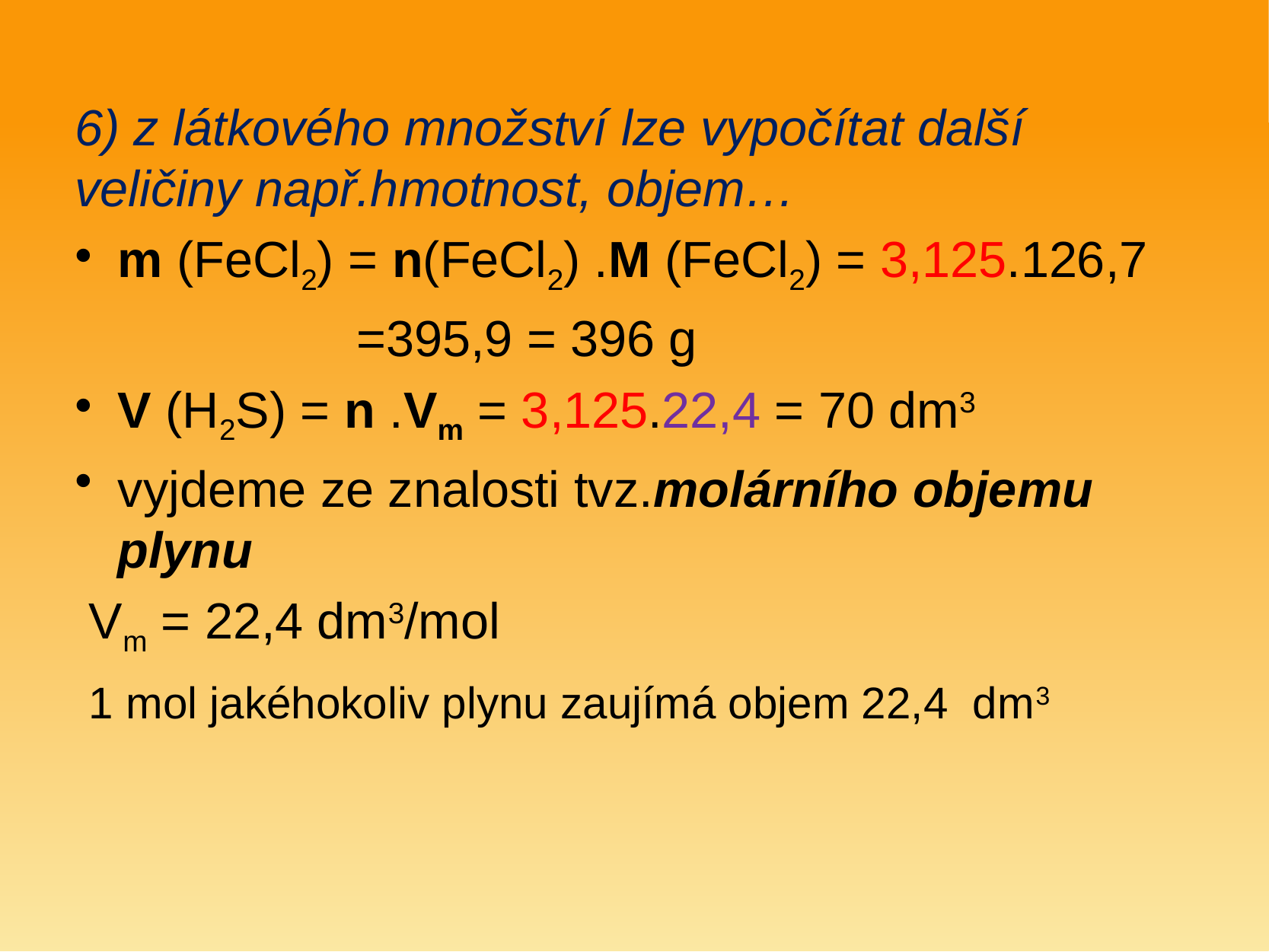

#
6) z látkového množství lze vypočítat další veličiny např.hmotnost, objem…
m (FeCl2) = n(FeCl2) .M (FeCl2) = 3,125.126,7
                    =395,9 = 396 g
V (H2S) = n .Vm = 3,125.22,4 = 70 dm3
vyjdeme ze znalosti tvz.molárního objemu plynu
 Vm = 22,4 dm3/mol
 1 mol jakéhokoliv plynu zaujímá objem 22,4  dm3